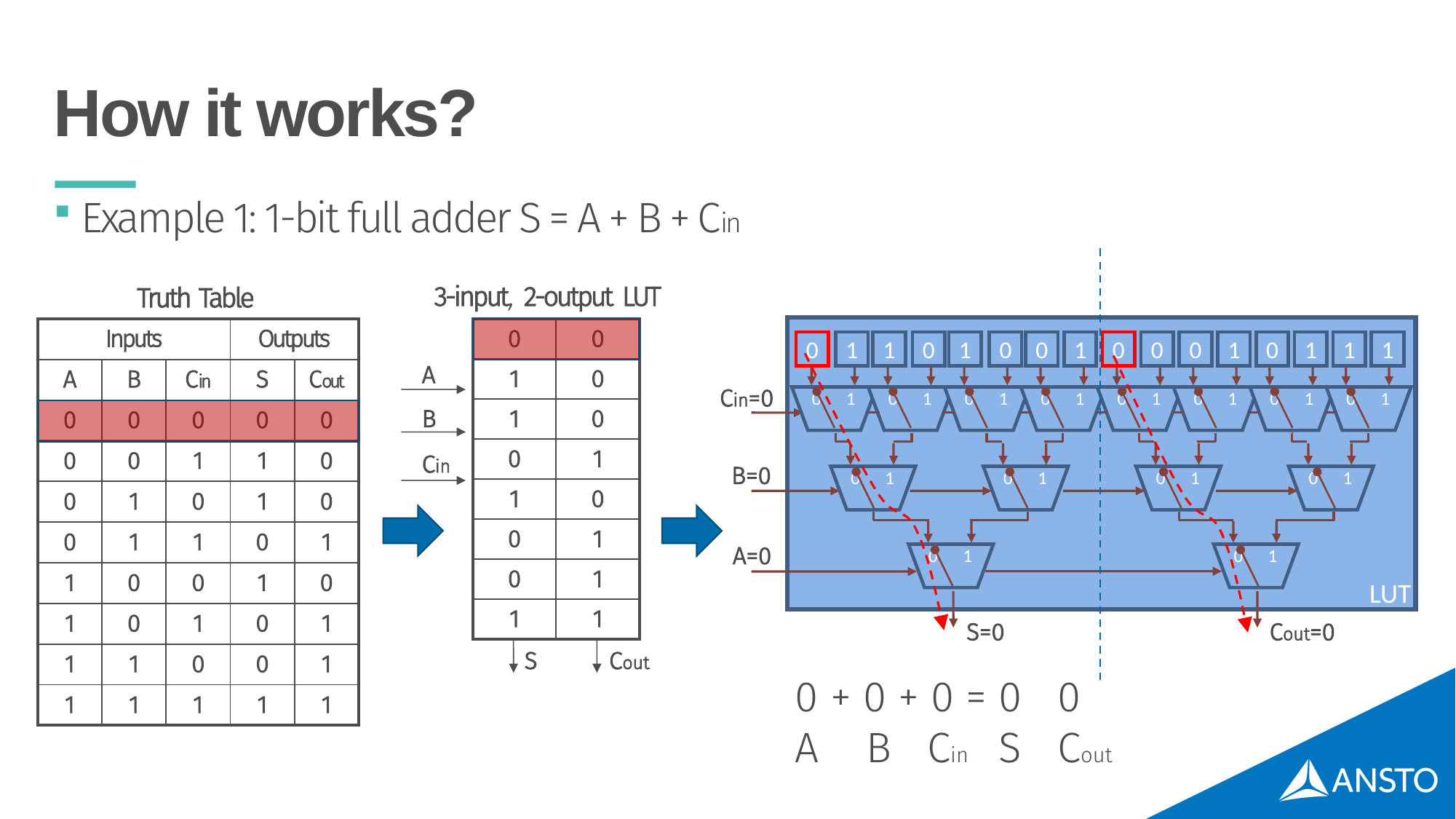

# How it works?
Example 1: 1-bit full adder S = A + B + Cin

3-input, 2-output LUT
Truth Table

0
1
1
0
1
0
0
1
0
0
0
1
0
1
1
1

0      1

0      1

0      1

0      1

0      1

0      1

0      1

0      1

0      1

0      1

0      1

0      1

0      1

0      1

| Inputs |  |  | Outputs |  |
| --- | --- | --- | --- | --- |
| A | B | Cin | S | Cout |
| 0 | 0 | 0 | 0 | 0 |
| 0 | 0 | 1 | 1 | 0 |
| 0 | 1 | 0 | 1 | 0 |
| 0 | 1 | 1 | 0 | 1 |
| 1 | 0 | 0 | 1 | 0 |
| 1 | 0 | 1 | 0 | 1 |
| 1 | 1 | 0 | 0 | 1 |
| 1 | 1 | 1 | 1 | 1 |
| 0 | 0 |
| --- | --- |
| 1 | 0 |
| 1 | 0 |
| 0 | 1 |
| 1 | 0 |
| 0 | 1 |
| 0 | 1 |
| 1 | 1 |
A

Cin=0

B

Cin
B=0

A=0
LUT
S=0
Cout=0

S
Cout
0 + 0 + 0 = 0   0
A    B   Cin   S   Cout